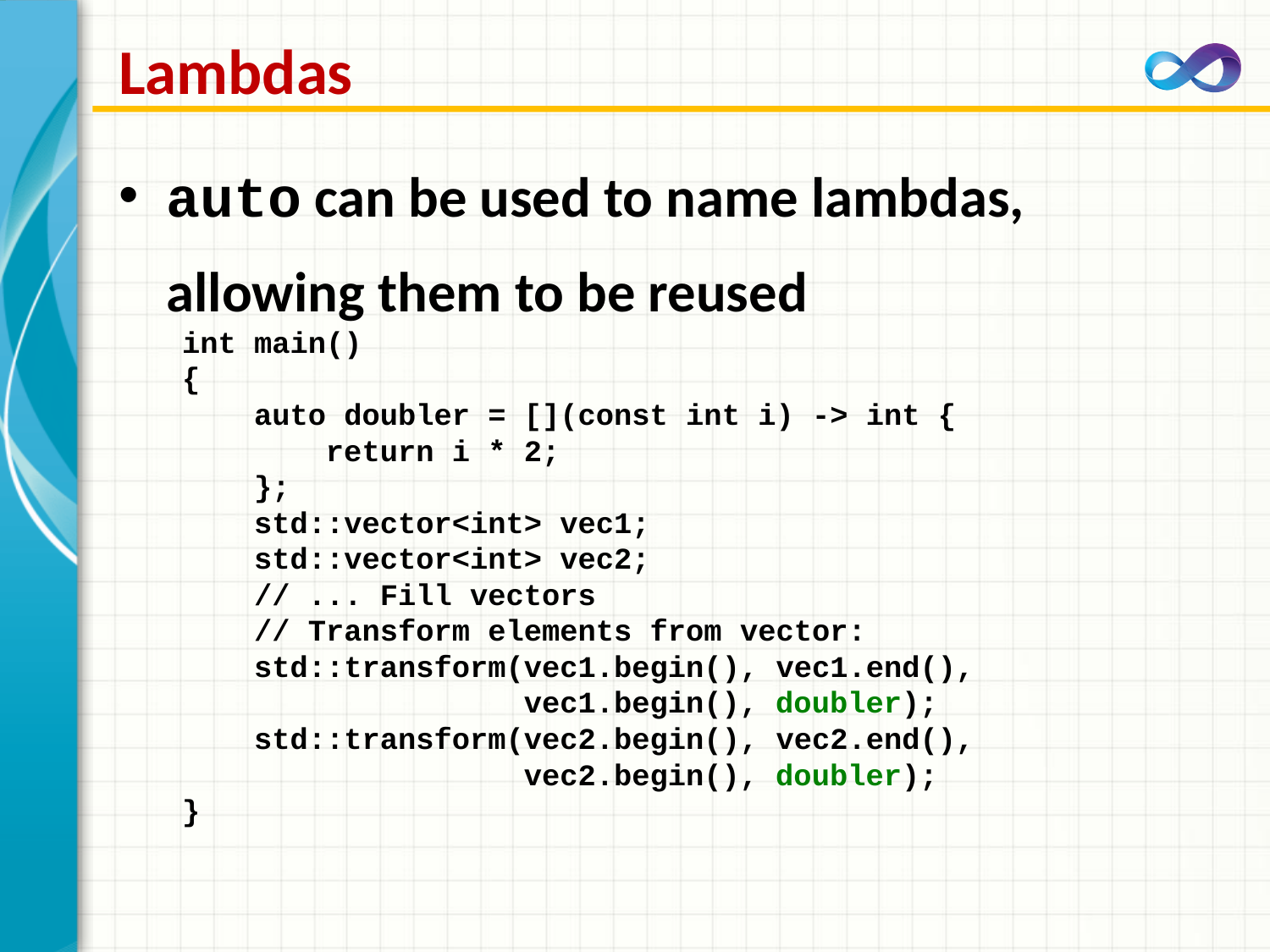

# Lambdas
auto can be used to name lambdas, allowing them to be reused
int main()
{
    auto doubler = [](const int i) -> int {
        return i * 2;
    };
    std::vector<int> vec1;
    std::vector<int> vec2;
    // ... Fill vectors
    // Transform elements from vector:
    std::transform(vec1.begin(), vec1.end(),
                   vec1.begin(), doubler);
    std::transform(vec2.begin(), vec2.end(),
                   vec2.begin(), doubler);
}